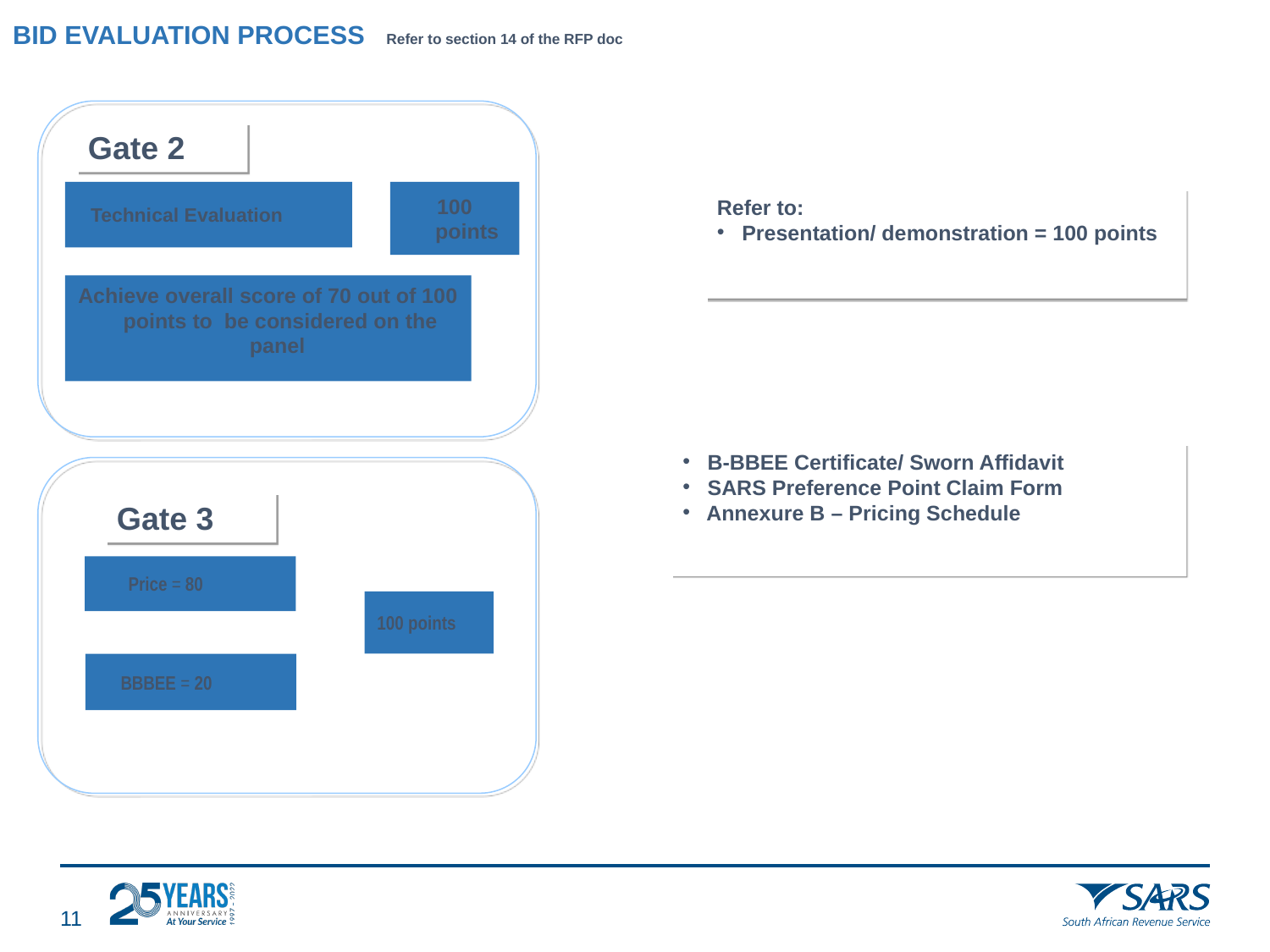

# BID EVALUATION PROCESS   Refer to section 14 of the RFP doc

Gate 2
 Technical Evaluation
100 points
Refer to:
Presentation/ demonstration = 100 points

Achieve overall score of 70 out of 100 points to  be considered on the panel
B-BBEE Certificate/ Sworn Affidavit
SARS Preference Point Claim Form
Annexure B – Pricing Schedule

Gate 3
Price = 80
100 points
BBBEE = 20
11